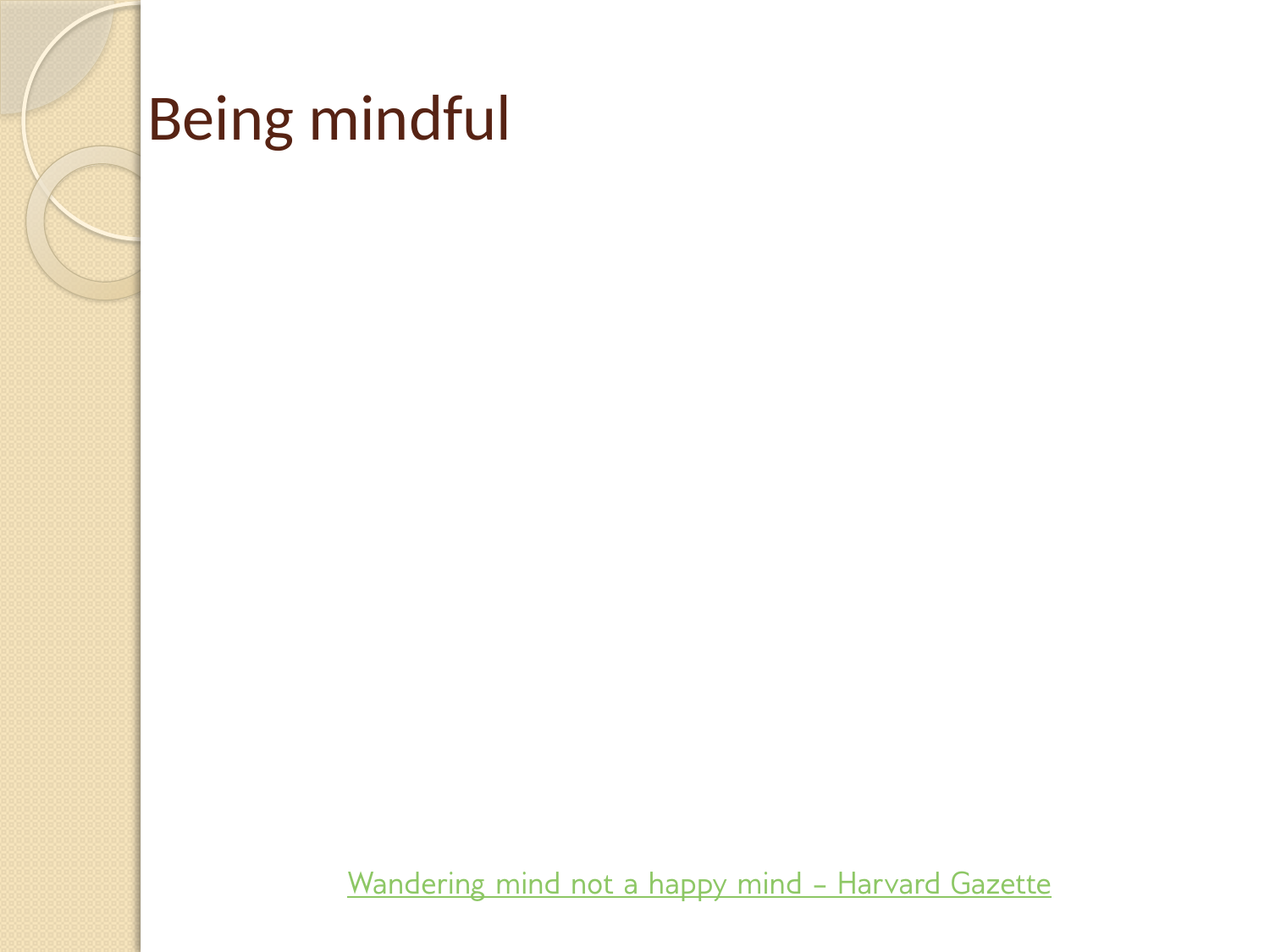

# Being mindful

Wandering mind not a happy mind – Harvard Gazette